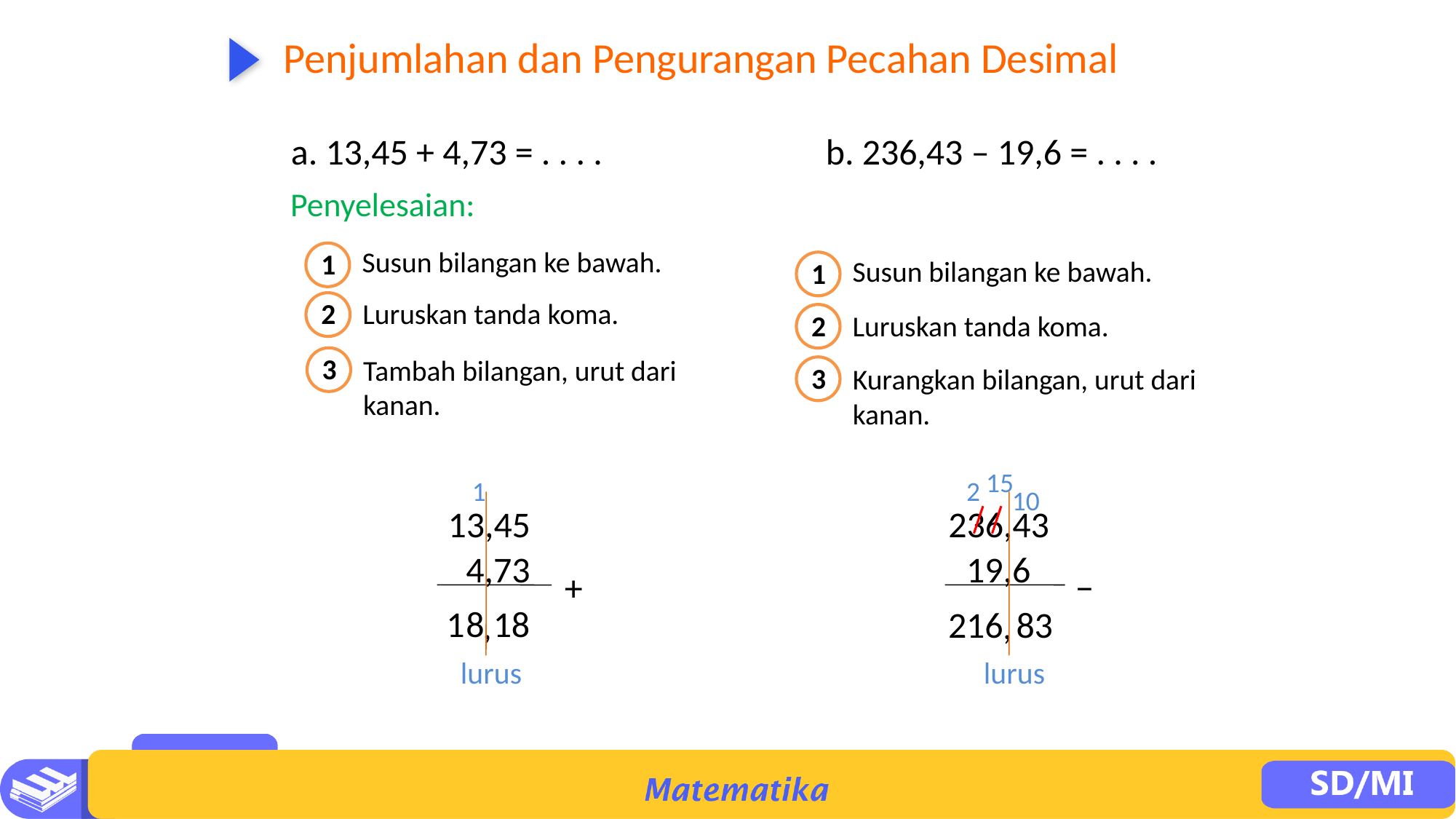

Penjumlahan dan Pengurangan Pecahan Desimal

a. 13,45 + 4,73 = . . . .	                      b. 236,43 – 19,6 = . . . .
Penyelesaian:
Susun bilangan ke bawah.
1

Susun bilangan ke bawah.
1

2

Luruskan tanda koma.
2

Luruskan tanda koma.
3

Tambah bilangan, urut dari kanan.
3

Kurangkan bilangan, urut dari kanan.
15
2
1
10
236,43
13,45
lurus
lurus
19,6
4,73
−
+
1
8
1
8
2
1
6
8
3
,
,